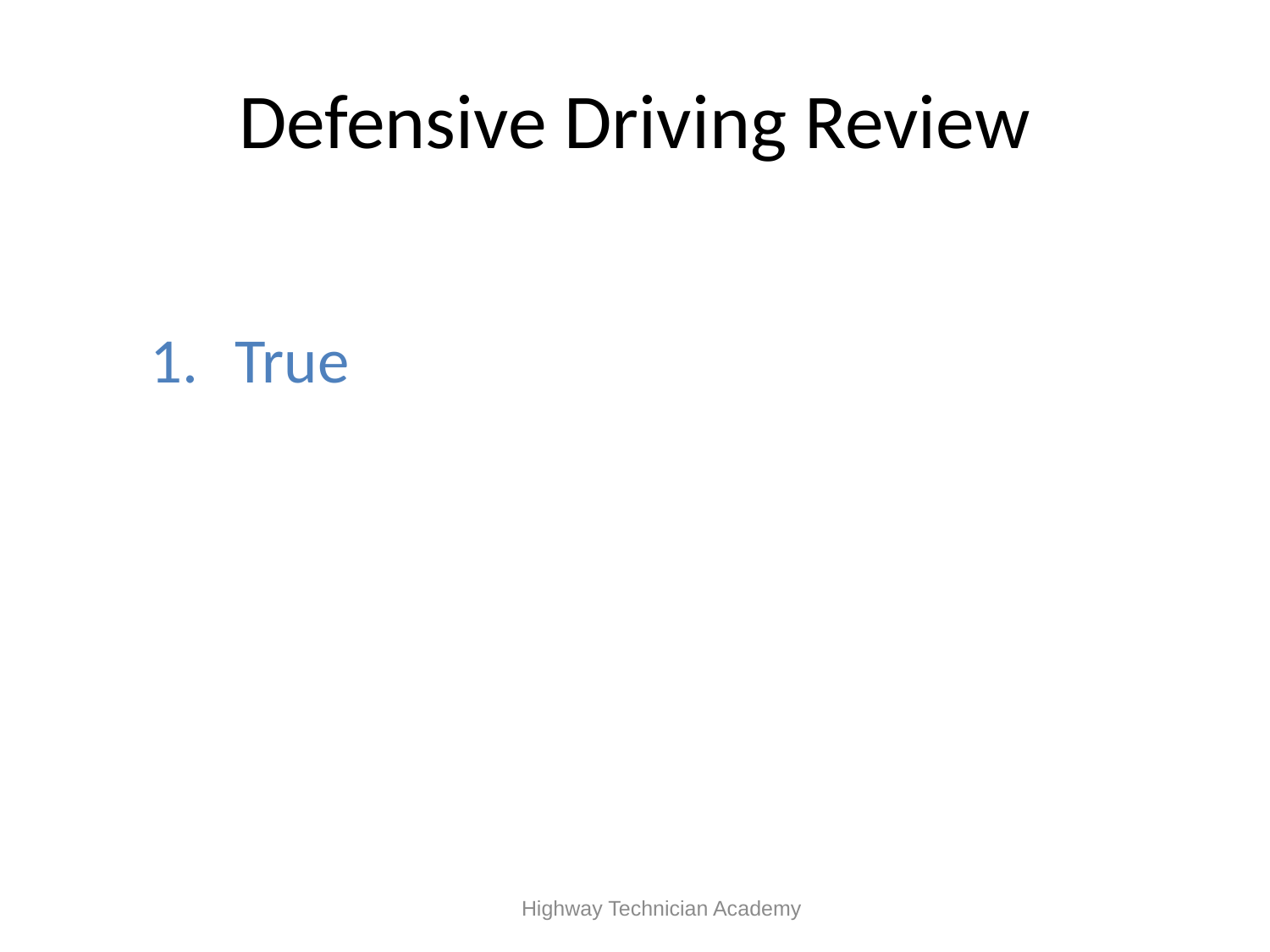

# Defensive Driving Review
True

           Highway Technician Academy